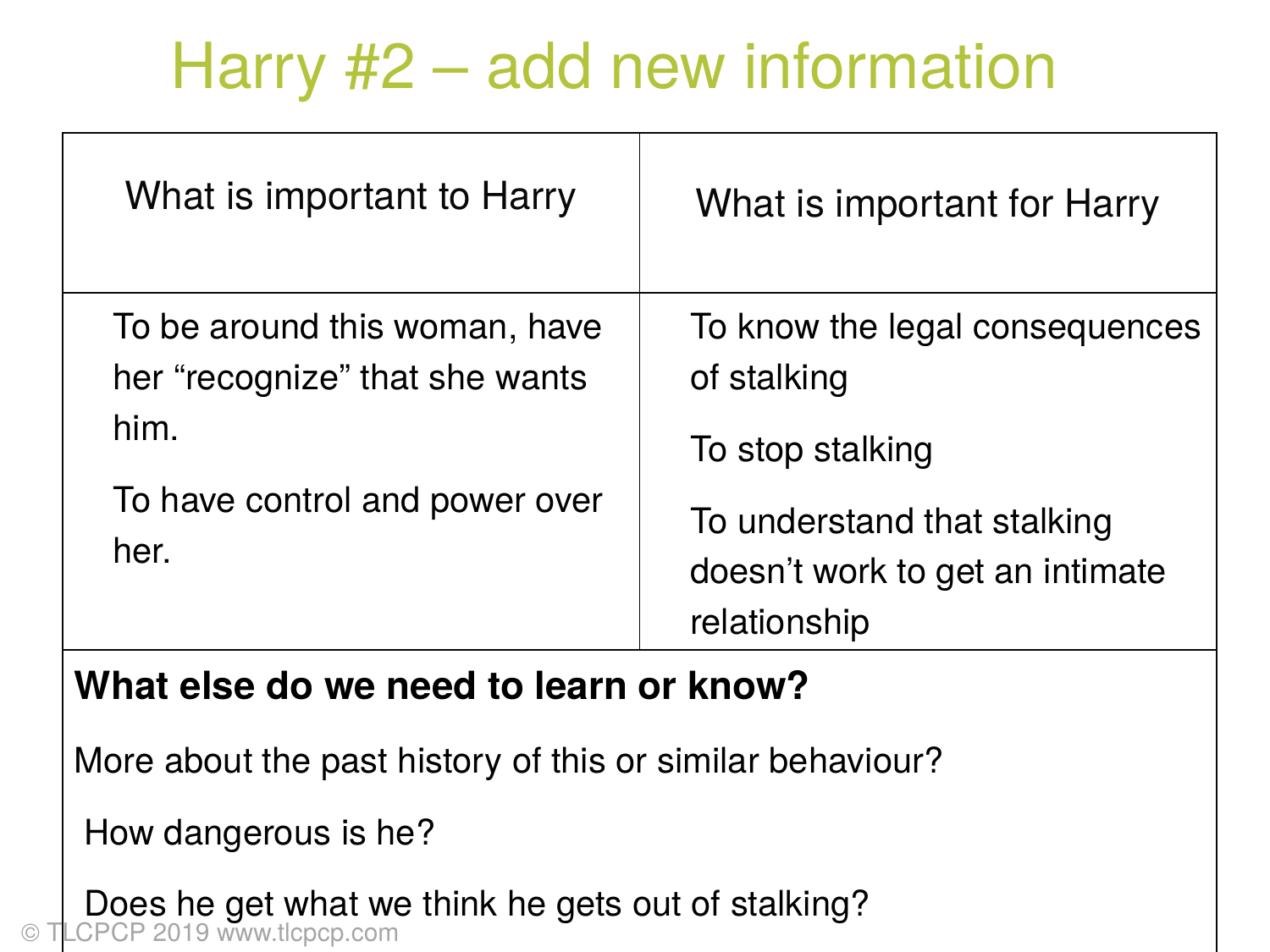

Harry #2 – add new information
| What is important to Harry | What is important for Harry |
| --- | --- |
| To be around this woman, have her “recognize” that she wants him. To have control and power over her. | To know the legal consequences of stalking To stop stalking To understand that stalking doesn’t work to get an intimate relationship |
| What else do we need to learn or know? More about the past history of this or similar behaviour? How dangerous is he? Does he get what we think he gets out of stalking? Has he ever had a “regular adult” relationship? |  |

© TLCPCP 2019 www.tlcpcp.com